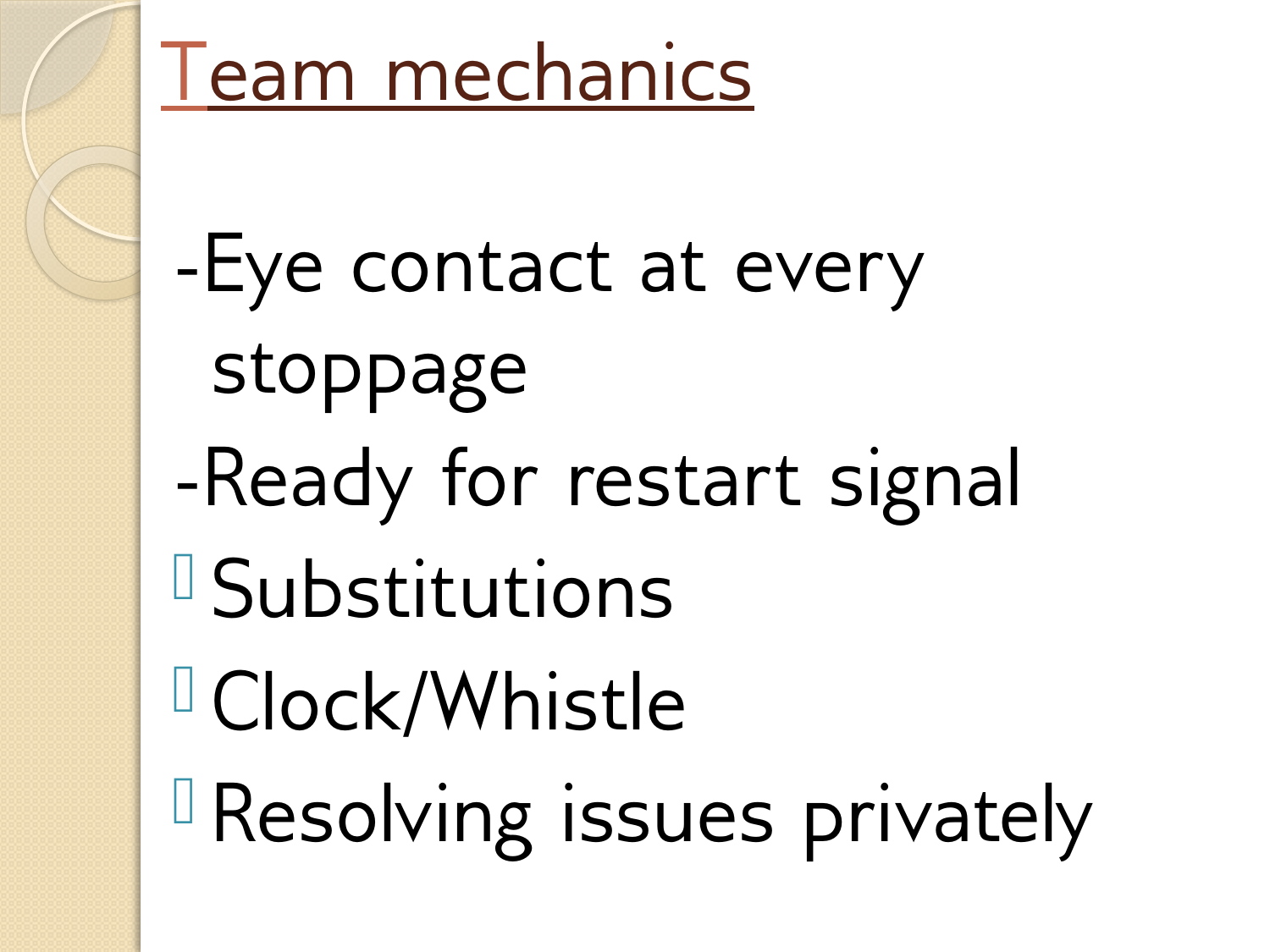

# Team mechanics
-Eye contact at every stoppage
-Ready for restart signal
Substitutions
Clock/Whistle
Resolving issues privately